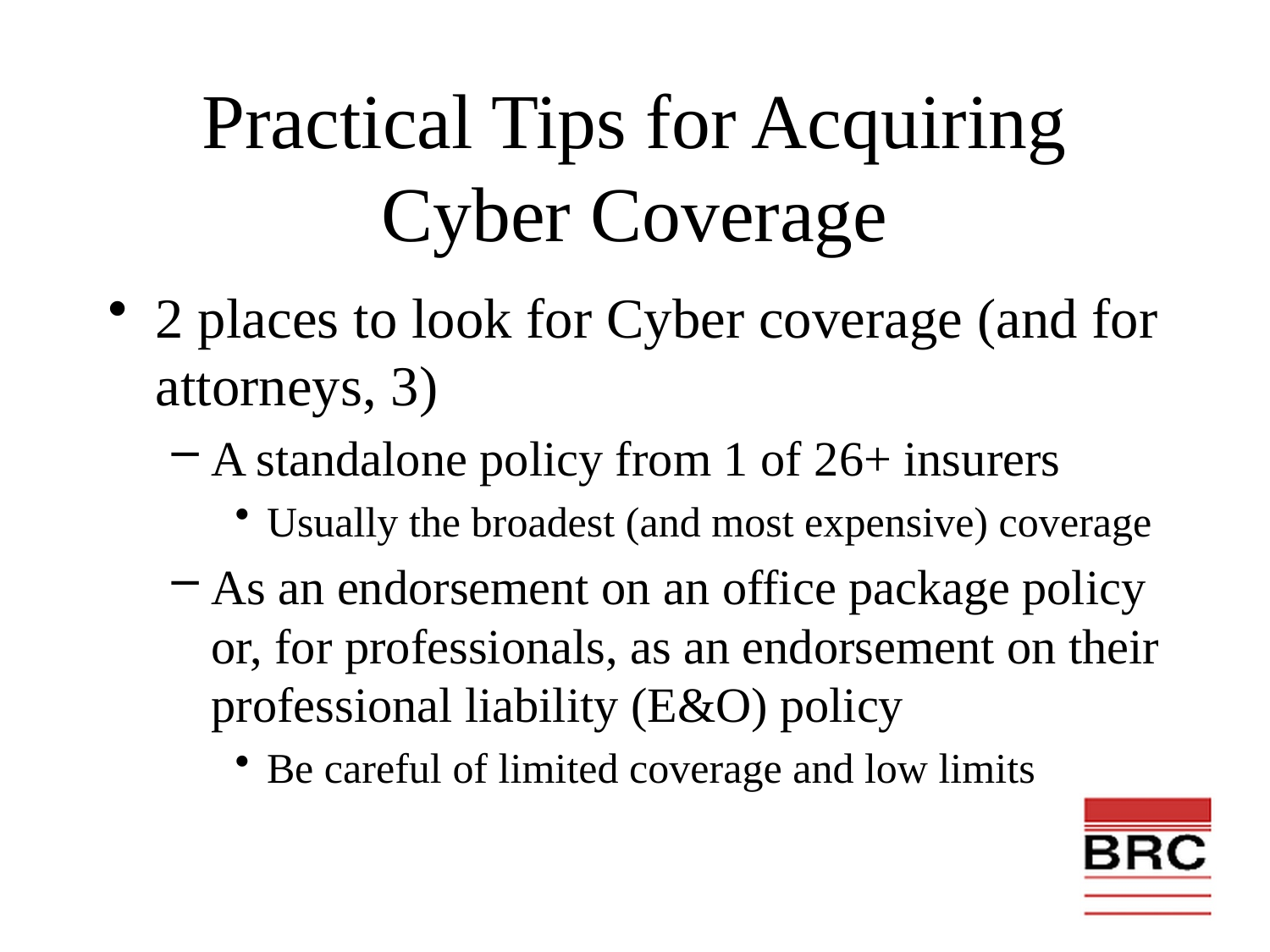

# Practical Tips for Acquiring Cyber Coverage
2 places to look for Cyber coverage (and for attorneys, 3)
A standalone policy from 1 of 26+ insurers
Usually the broadest (and most expensive) coverage
As an endorsement on an office package policy or, for professionals, as an endorsement on their professional liability (E&O) policy
Be careful of limited coverage and low limits